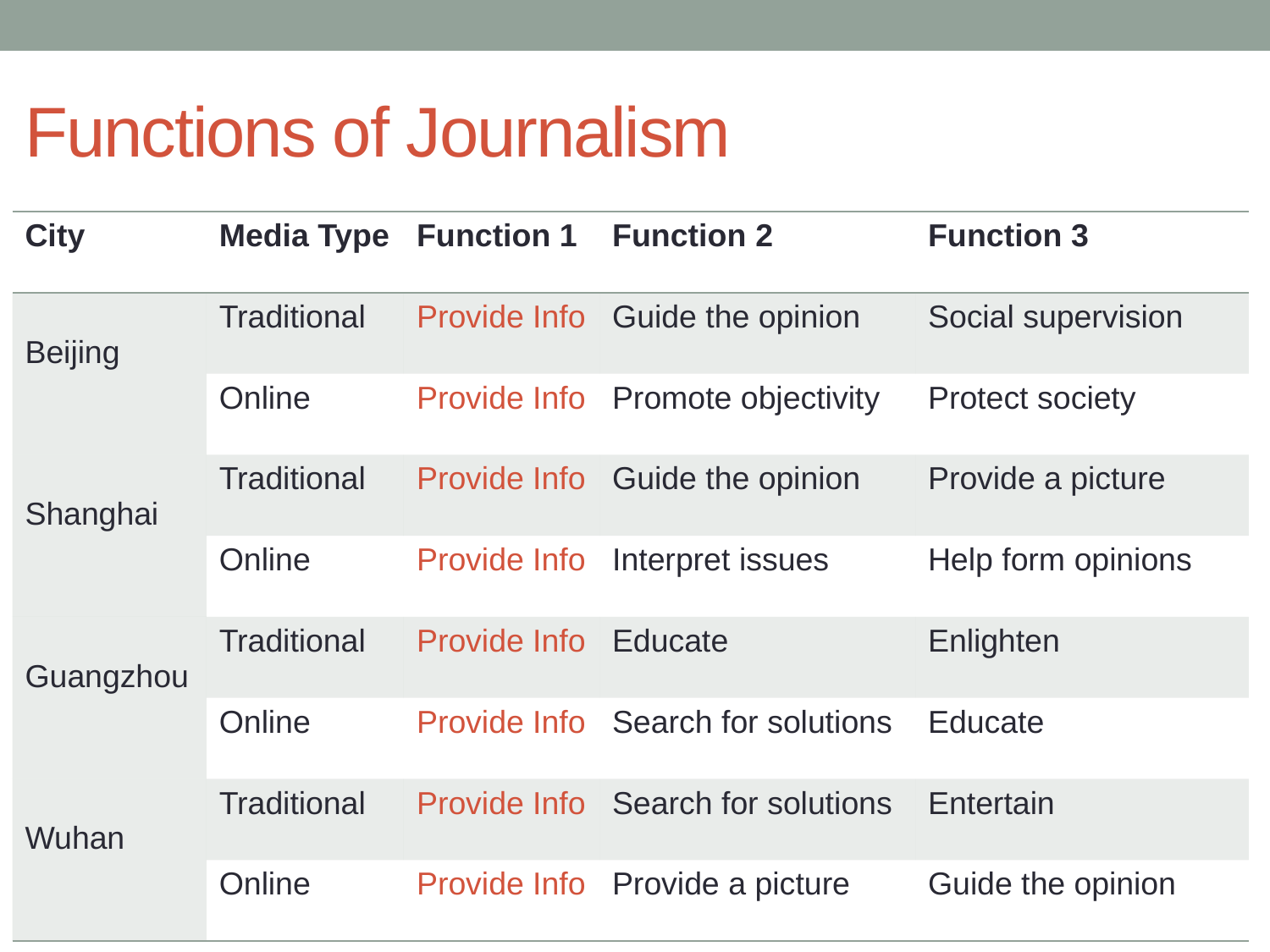

# Functions of Journalism
| City | Media Type | Function 1 | Function 2 | Function 3 |
| --- | --- | --- | --- | --- |
| Beijing | Traditional | Provide Info | Guide the opinion | Social supervision |
|  | Online | Provide Info | Promote objectivity | Protect society |
| Shanghai | Traditional | Provide Info | Guide the opinion | Provide a picture |
|  | Online | Provide Info | Interpret issues | Help form opinions |
| Guangzhou | Traditional | Provide Info | Educate | Enlighten |
|  | Online | Provide Info | Search for solutions | Educate |
| Wuhan | Traditional | Provide Info | Search for solutions | Entertain |
|  | Online | Provide Info | Provide a picture | Guide the opinion |